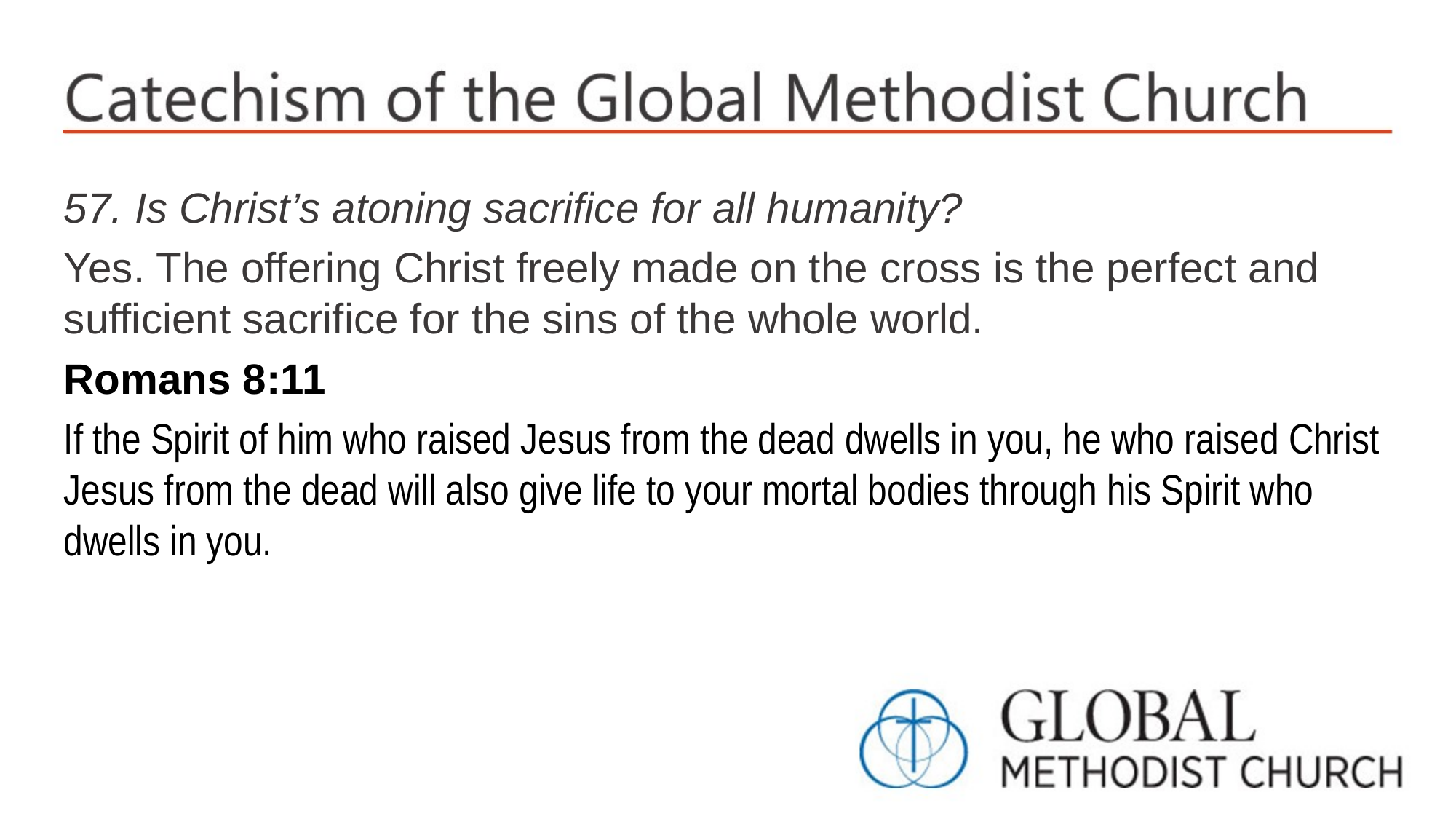

57. Is Christ’s atoning sacrifice for all humanity?
Yes. The offering Christ freely made on the cross is the perfect and sufficient sacrifice for the sins of the whole world.
Romans 8:11
If the Spirit of him who raised Jesus from the dead dwells in you, he who raised Christ Jesus from the dead will also give life to your mortal bodies through his Spirit who dwells in you.